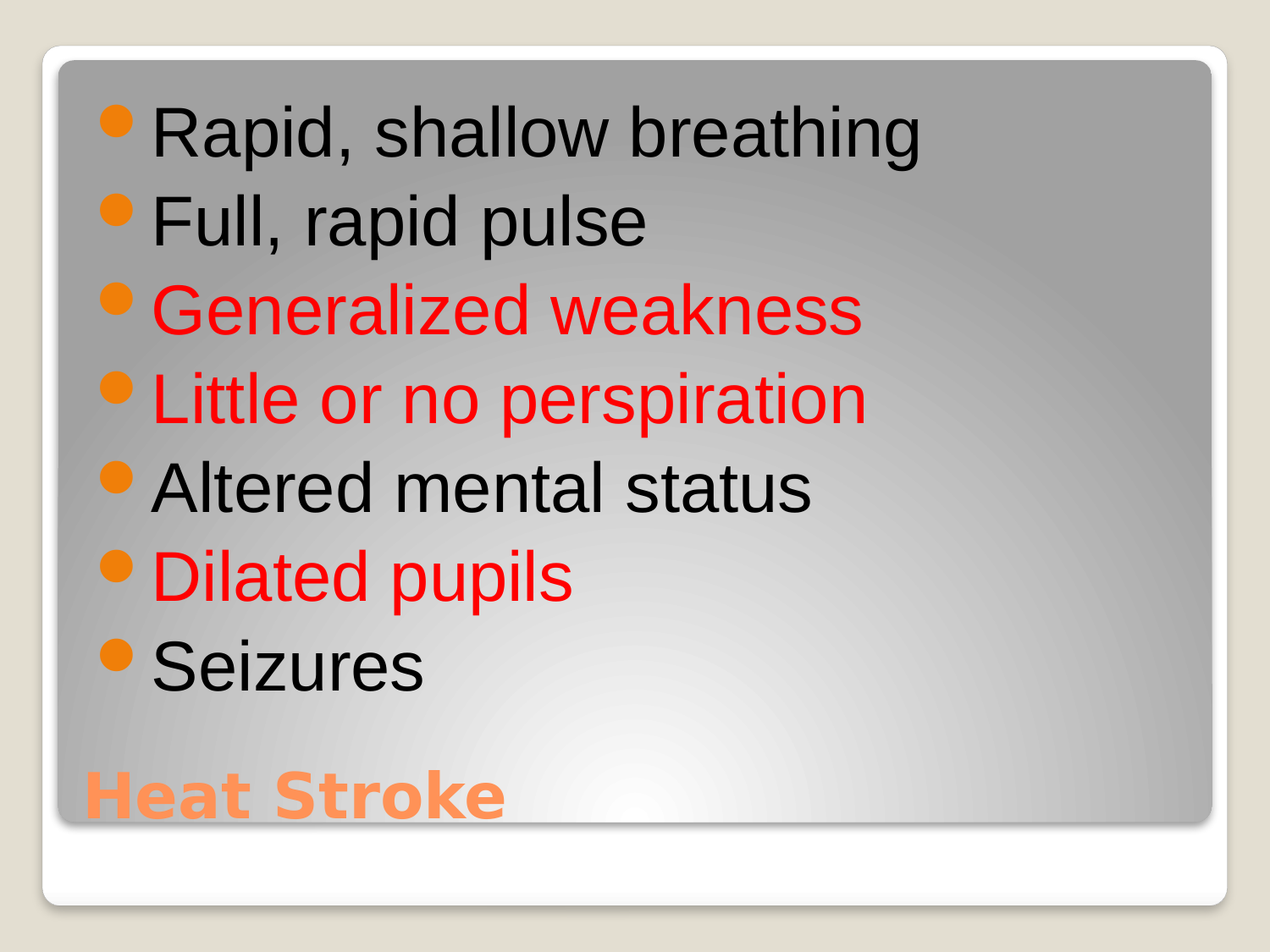

Rapid, shallow breathing
Full, rapid pulse
Generalized weakness
Little or no perspiration
Altered mental status
Dilated pupils
Seizures

# Heat Stroke